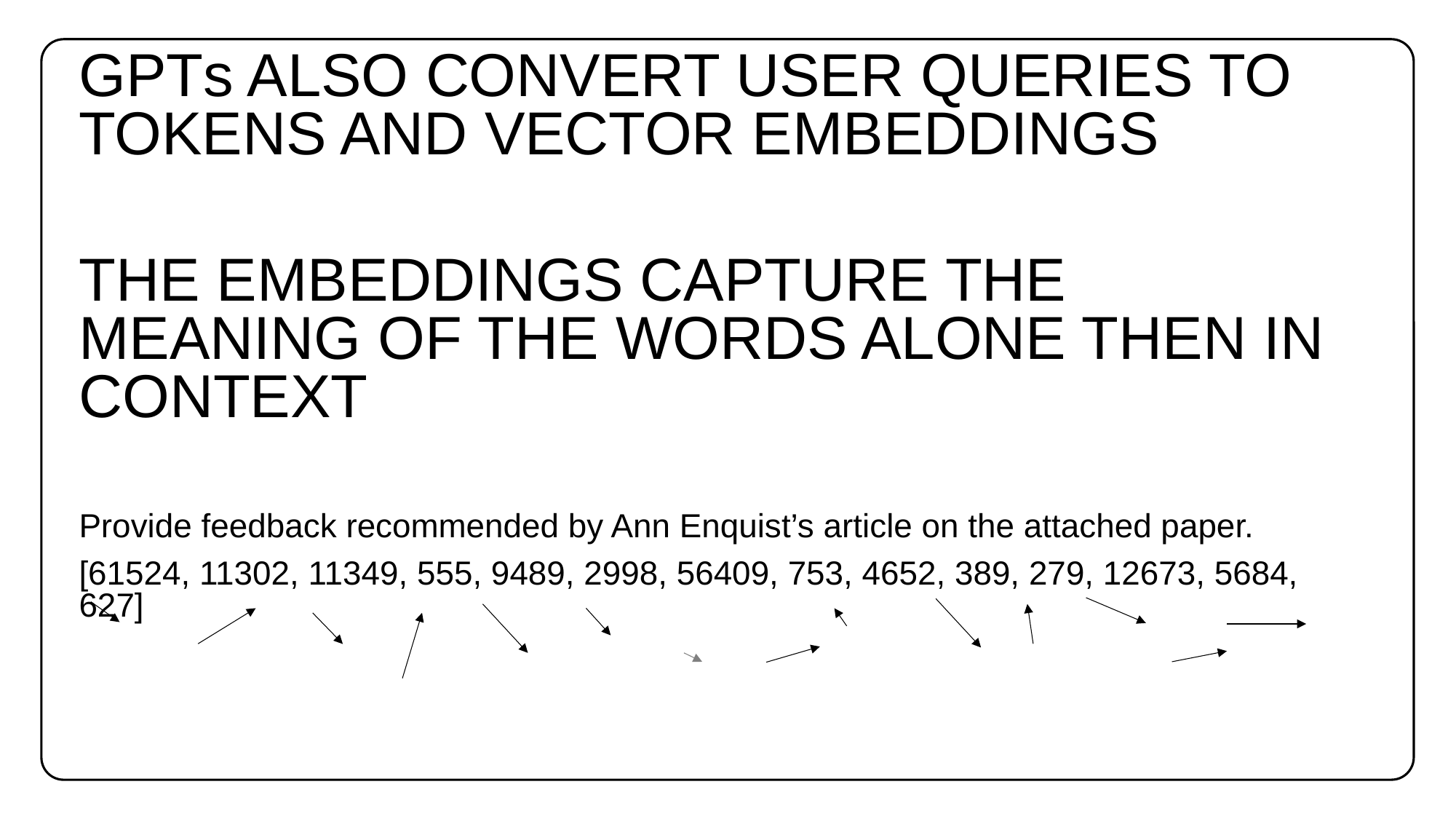

GPTs ALSO convert USER Queries to tokens and Vector embeddings

The embeddings capture the meaning of the words alone then in context

Provide feedback recommended by Ann Enquist’s article on the attached paper.
[61524, 11302, 11349, 555, 9489, 2998, 56409, 753, 4652, 389, 279, 12673, 5684, 627]